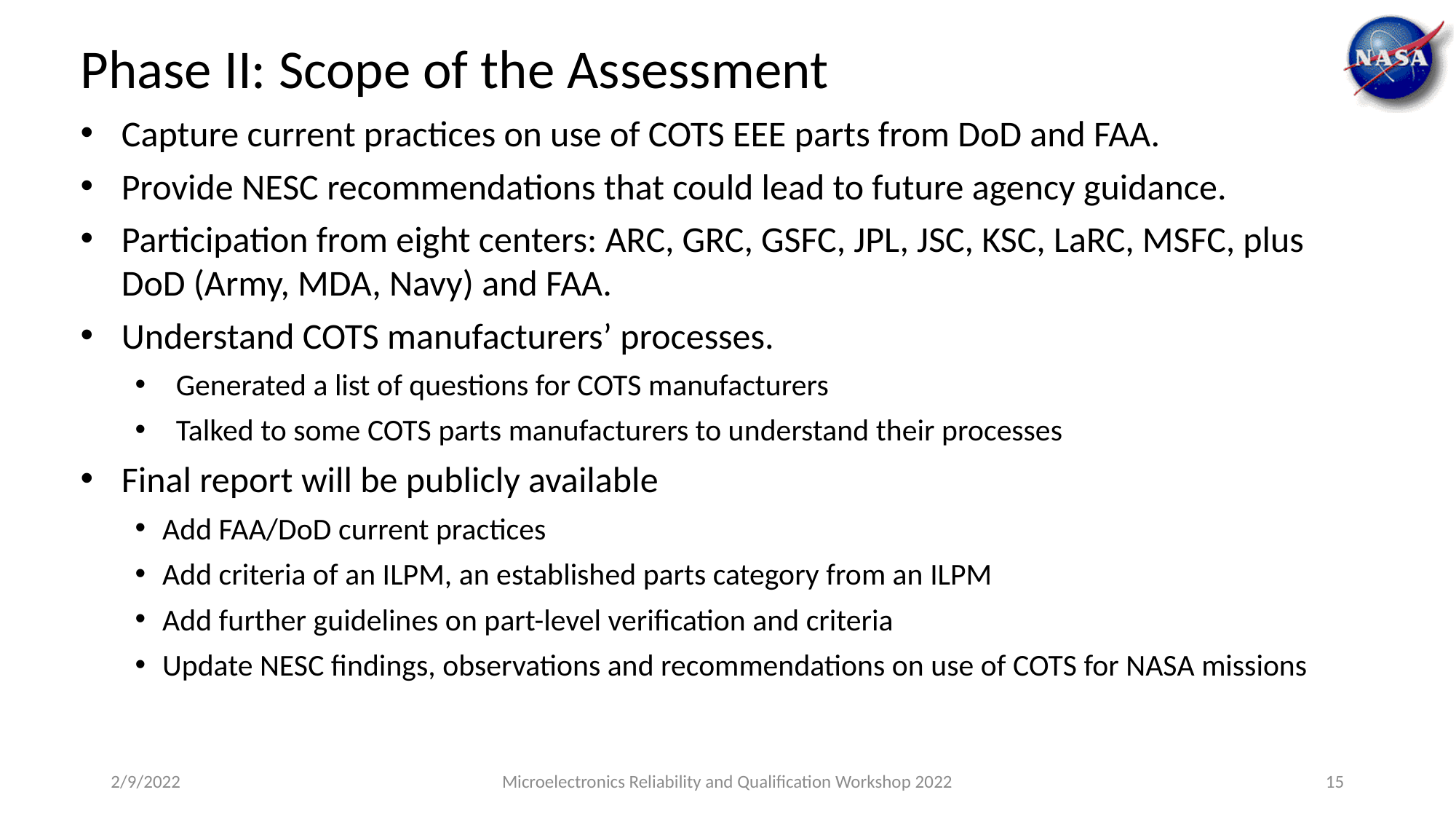

# Phase II: Scope of the Assessment
Capture current practices on use of COTS EEE parts from DoD and FAA.
Provide NESC recommendations that could lead to future agency guidance.
Participation from eight centers: ARC, GRC, GSFC, JPL, JSC, KSC, LaRC, MSFC, plus DoD (Army, MDA, Navy) and FAA.
Understand COTS manufacturers’ processes.
Generated a list of questions for COTS manufacturers
Talked to some COTS parts manufacturers to understand their processes
Final report will be publicly available
Add FAA/DoD current practices
Add criteria of an ILPM, an established parts category from an ILPM
Add further guidelines on part-level verification and criteria
Update NESC findings, observations and recommendations on use of COTS for NASA missions
2/9/2022
Microelectronics Reliability and Qualification Workshop 2022
15